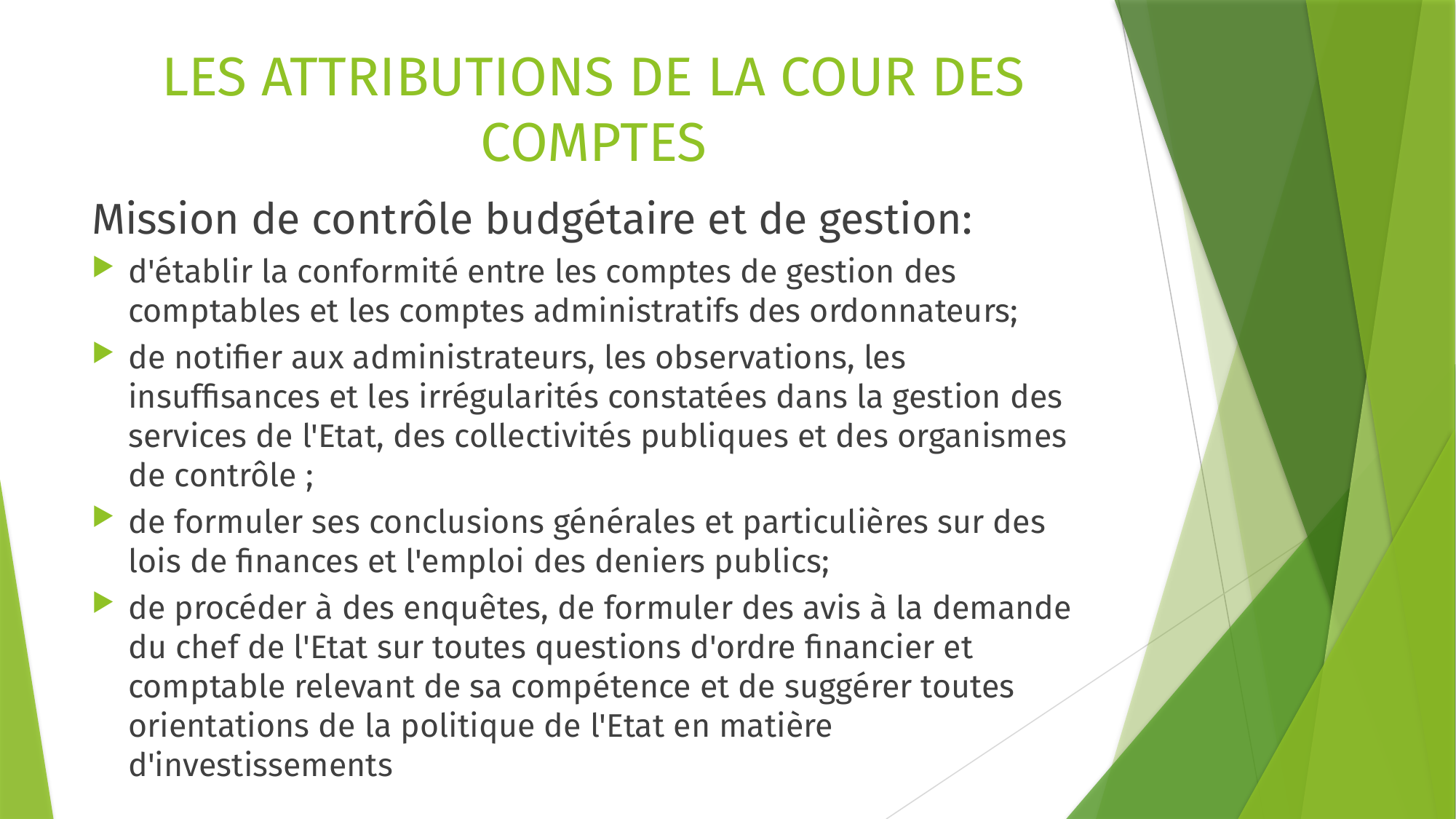

# LES ATTRIBUTIONS DE LA COUR DES COMPTES
Mission de contrôle budgétaire et de gestion:
d'établir la conformité entre les comptes de gestion des comptables et les comptes administratifs des ordonnateurs;
de notifier aux administrateurs, les observations, les insuffisances et les irrégularités constatées dans la gestion des services de l'Etat, des collectivités publiques et des organismes de contrôle ;
de formuler ses conclusions générales et particulières sur des lois de finances et l'emploi des deniers publics;
de procéder à des enquêtes, de formuler des avis à la demande du chef de l'Etat sur toutes questions d'ordre financier et comptable relevant de sa compétence et de suggérer toutes orientations de la politique de l'Etat en matière d'investissements